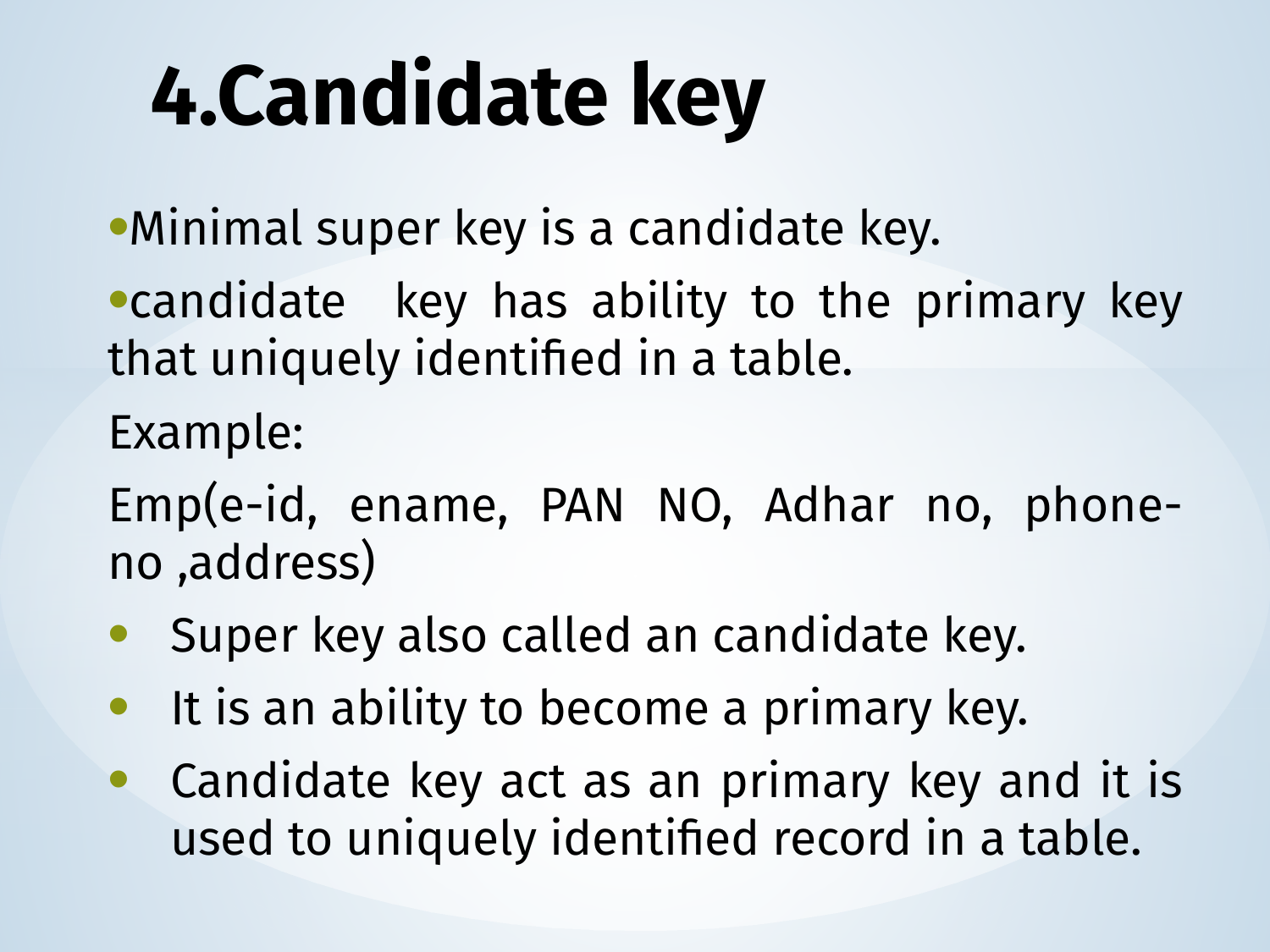

# 4.Candidate key
Minimal super key is a candidate key.
candidate  key has ability to the primary key that uniquely identified in a table.
Example:
Emp(e-id, ename, PAN NO, Adhar no, phone- no ,address)
Super key also called an candidate key.
It is an ability to become a primary key.
Candidate key act as an primary key and it is used to uniquely identified record in a table.